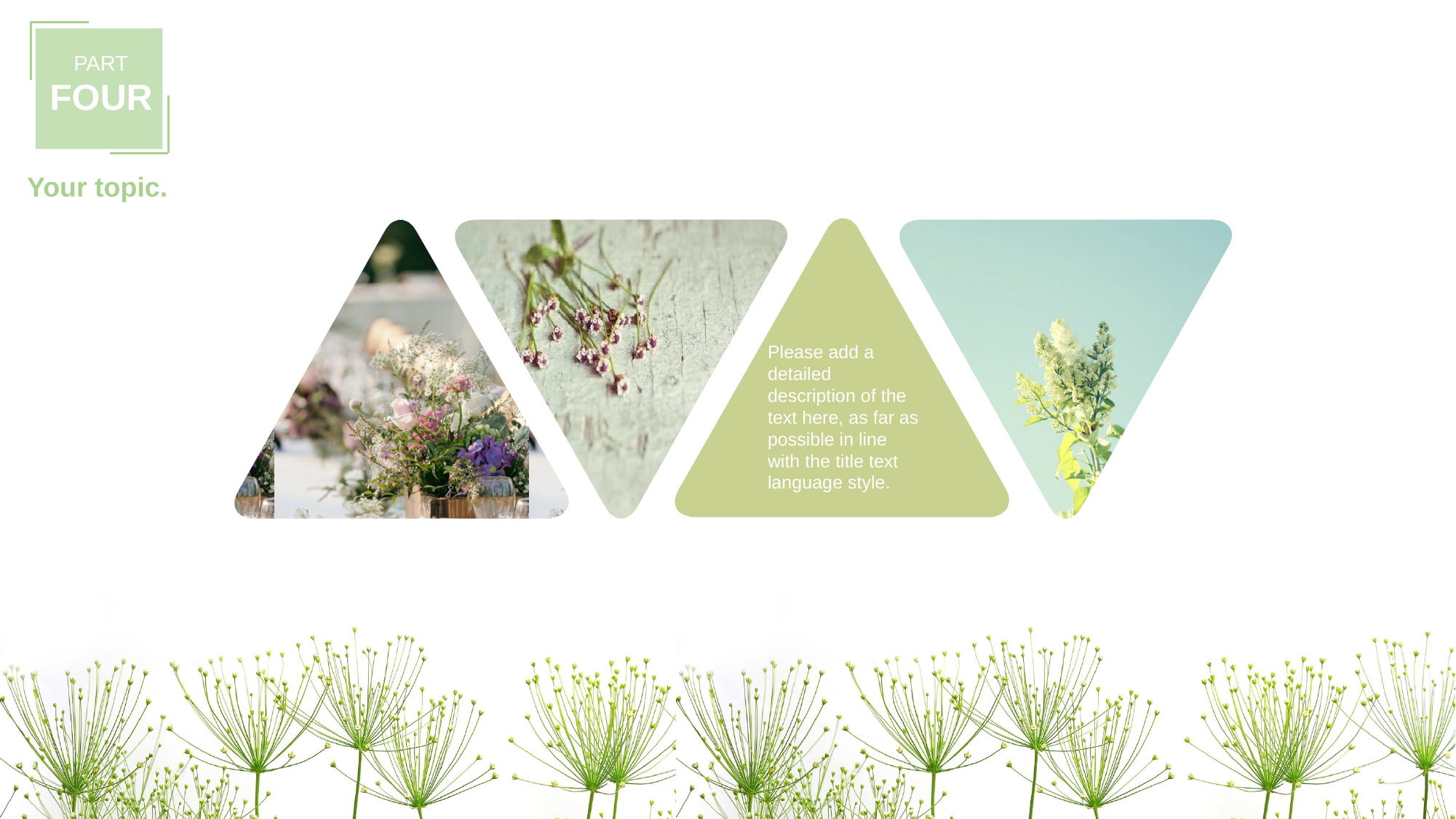

PART
FOUR
Your topic.

Please add a detailed description of the text here, as far as possible in line with the title text language style.